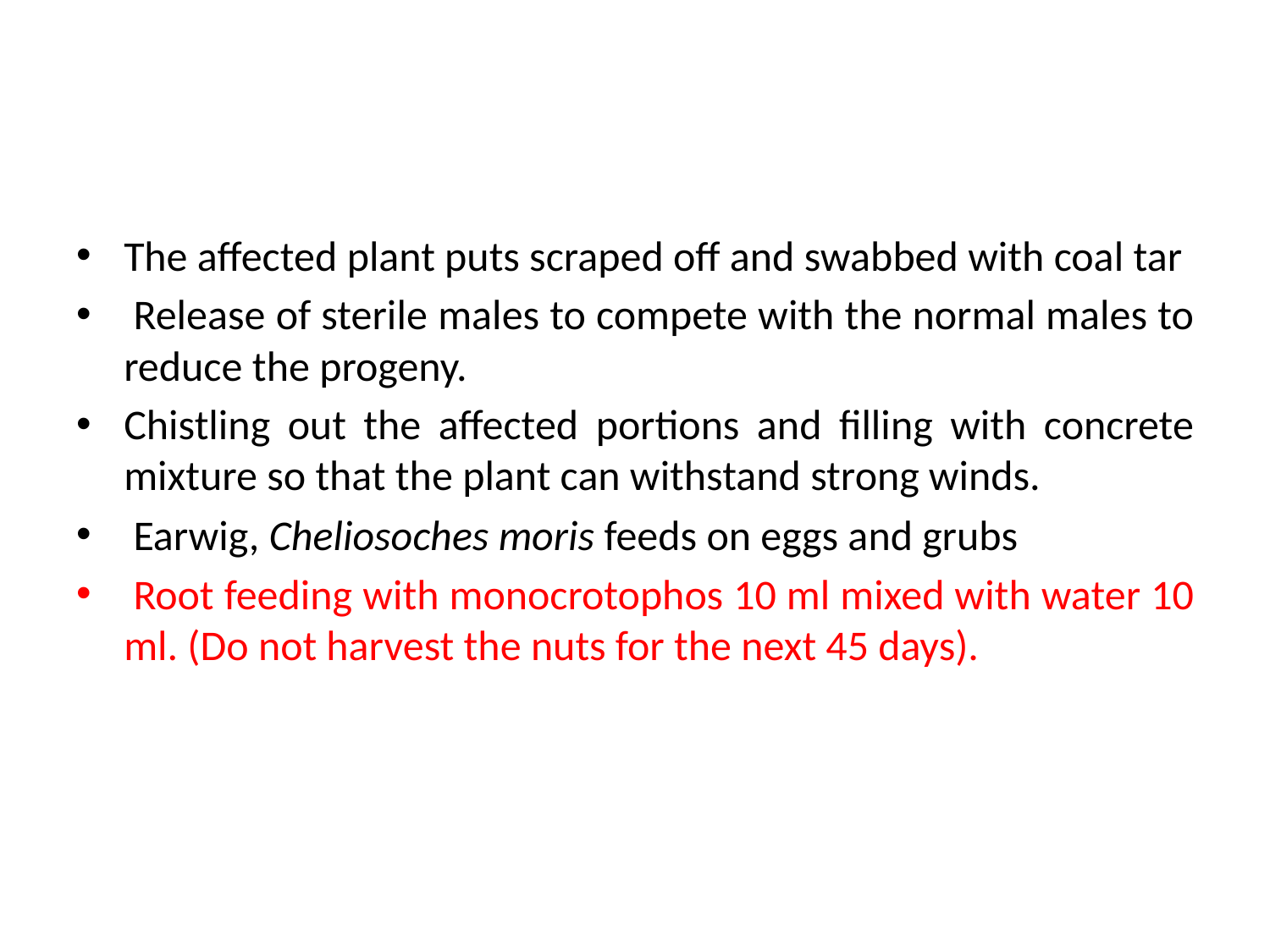

#
The affected plant puts scraped off and swabbed with coal tar
 Release of sterile males to compete with the normal males to reduce the progeny.
Chistling out the affected portions and filling with concrete mixture so that the plant can withstand strong winds.
 Earwig, Cheliosoches moris feeds on eggs and grubs
 Root feeding with monocrotophos 10 ml mixed with water 10 ml. (Do not harvest the nuts for the next 45 days).